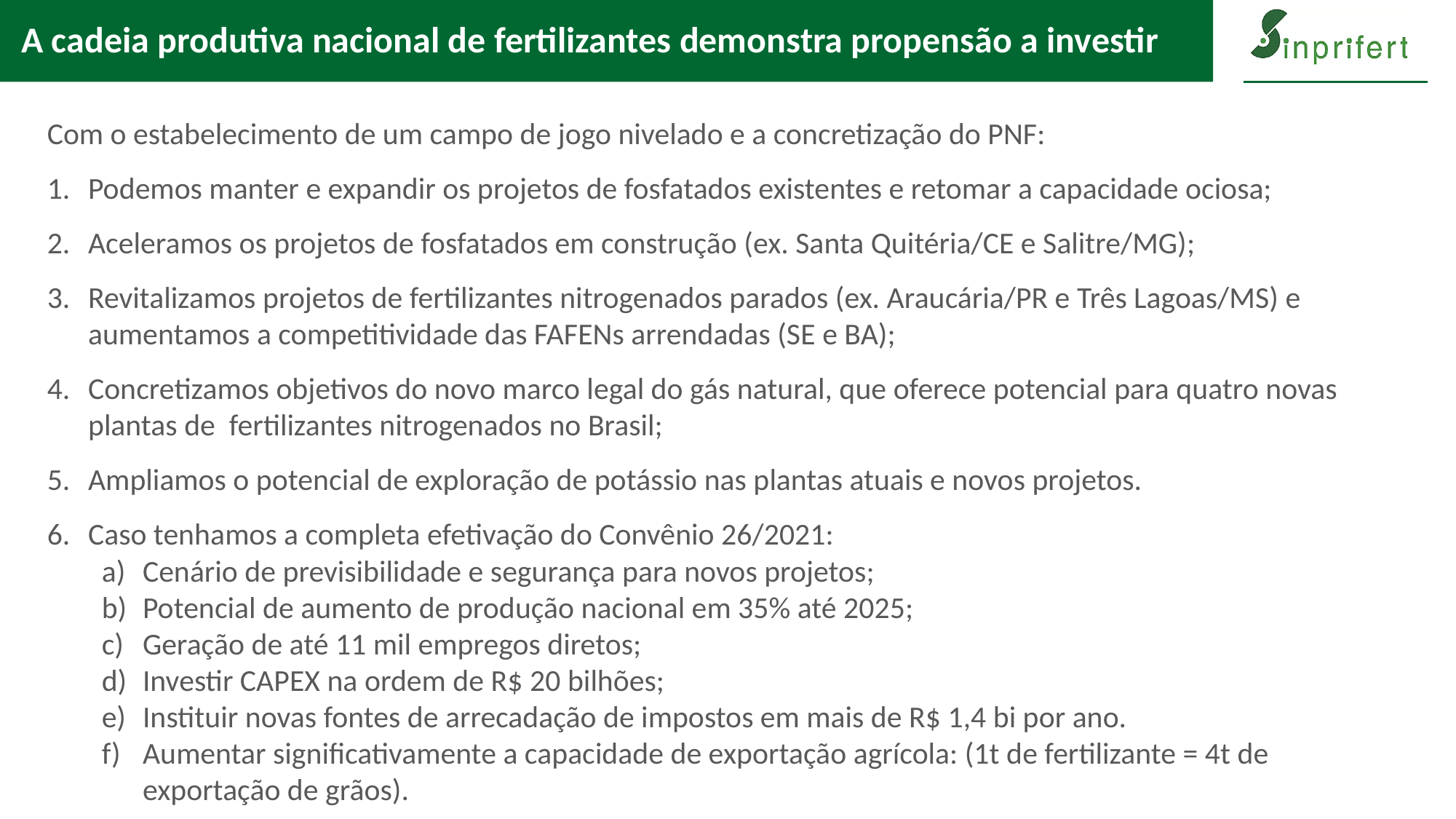

# A cadeia produtiva nacional de fertilizantes demonstra propensão a investir
Com o estabelecimento de um campo de jogo nivelado e a concretização do PNF:
Podemos manter e expandir os projetos de fosfatados existentes e retomar a capacidade ociosa;
Aceleramos os projetos de fosfatados em construção (ex. Santa Quitéria/CE e Salitre/MG);
Revitalizamos projetos de fertilizantes nitrogenados parados (ex. Araucária/PR e Três Lagoas/MS) e aumentamos a competitividade das FAFENs arrendadas (SE e BA);
Concretizamos objetivos do novo marco legal do gás natural, que oferece potencial para quatro novas plantas de  fertilizantes nitrogenados no Brasil;
Ampliamos o potencial de exploração de potássio nas plantas atuais e novos projetos.
Caso tenhamos a completa efetivação do Convênio 26/2021:
Cenário de previsibilidade e segurança para novos projetos;
Potencial de aumento de produção nacional em 35% até 2025;
Geração de até 11 mil empregos diretos;
Investir CAPEX na ordem de R$ 20 bilhões;
Instituir novas fontes de arrecadação de impostos em mais de R$ 1,4 bi por ano.
Aumentar significativamente a capacidade de exportação agrícola: (1t de fertilizante = 4t de exportação de grãos).